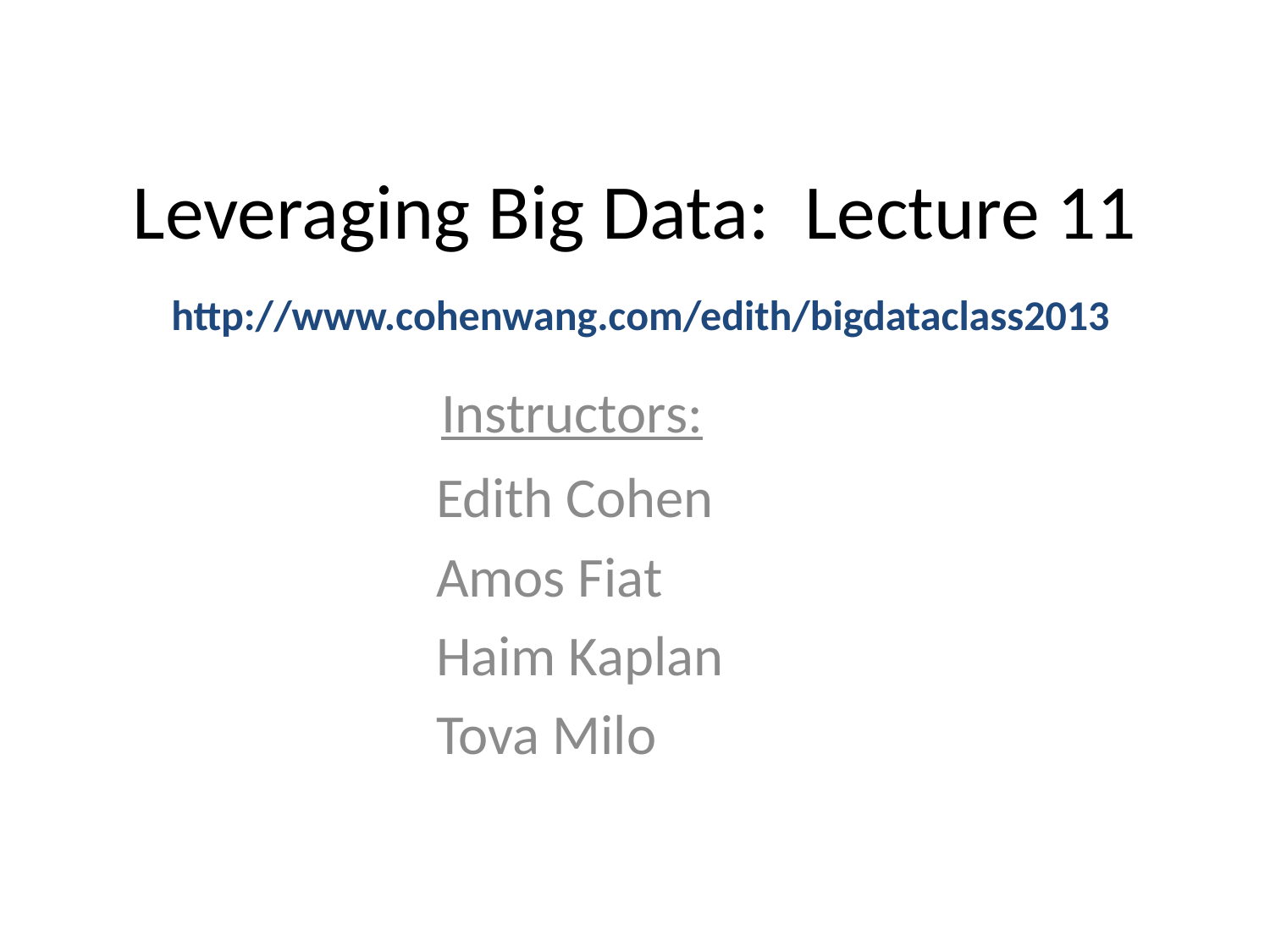

# Leveraging Big Data:  Lecture 11
http://www.cohenwang.com/edith/bigdataclass2013
Instructors:
Edith Cohen
Amos Fiat
Haim Kaplan
Tova Milo